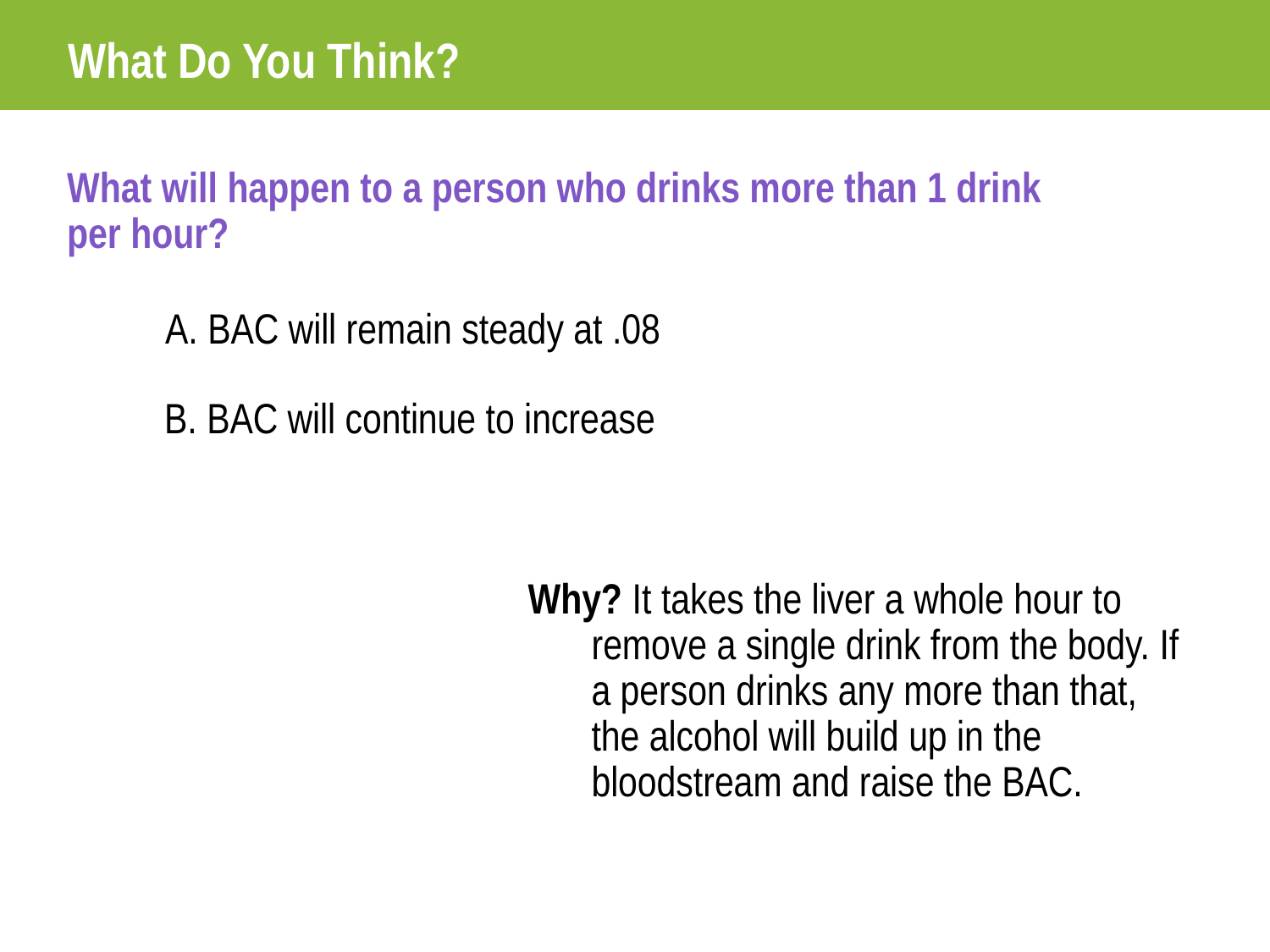

# What Do You Think?
What will happen to a person who drinks more than 1 drink
per hour?
A. BAC will remain steady at .08

B. BAC will continue to increase
Why? It takes the liver a whole hour to remove a single drink from the body. If a person drinks any more than that, the alcohol will build up in the bloodstream and raise the BAC.